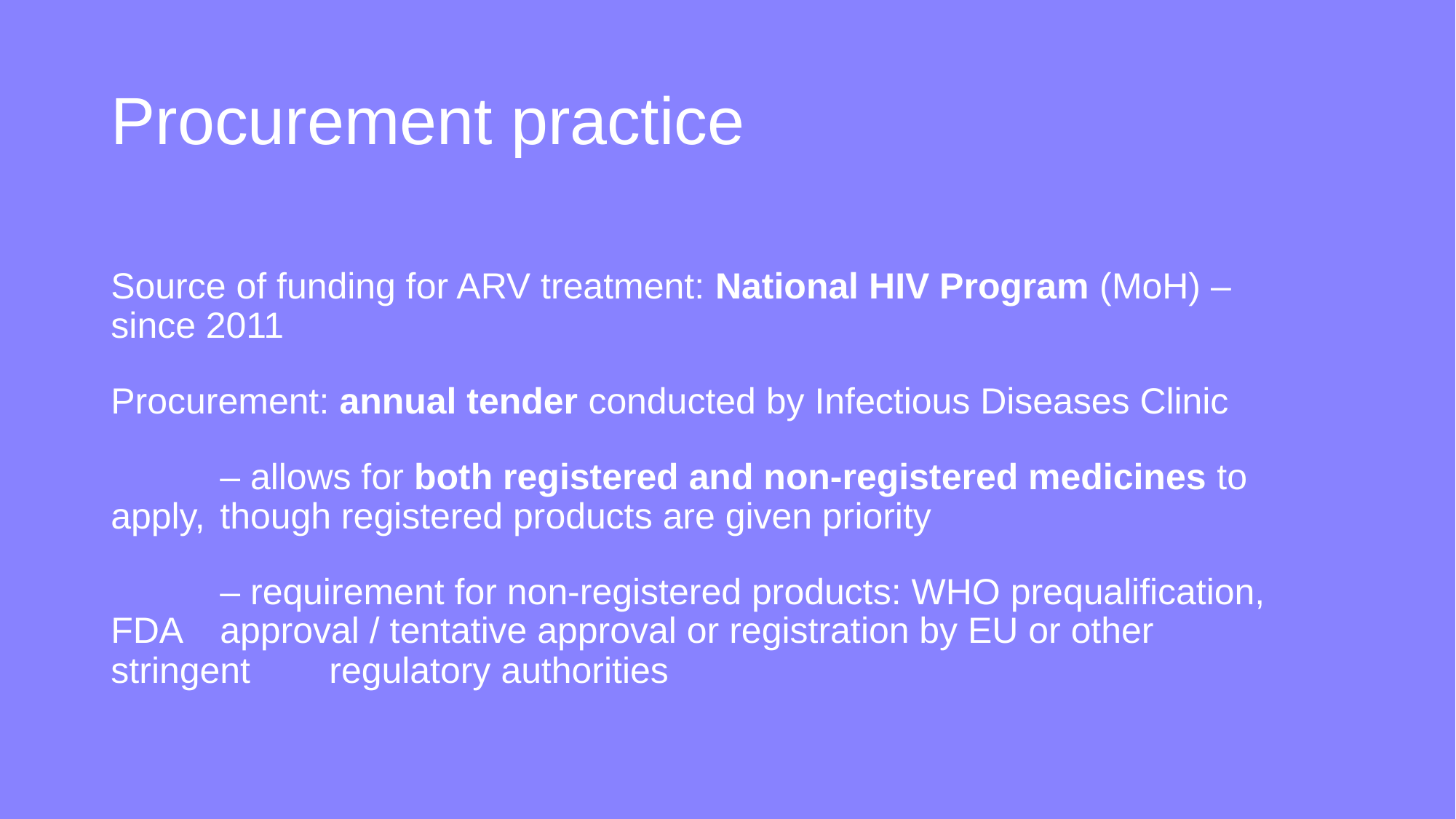

# Procurement practice

Source of funding for ARV treatment: National HIV Program (MoH) – since 2011
Procurement: annual tender conducted by Infectious Diseases Clinic
	– allows for both registered and non-registered medicines to apply, 	though registered products are given priority
	– requirement for non-registered products: WHO prequalification, FDA 	approval / tentative approval or registration by EU or other stringent 	regulatory authorities